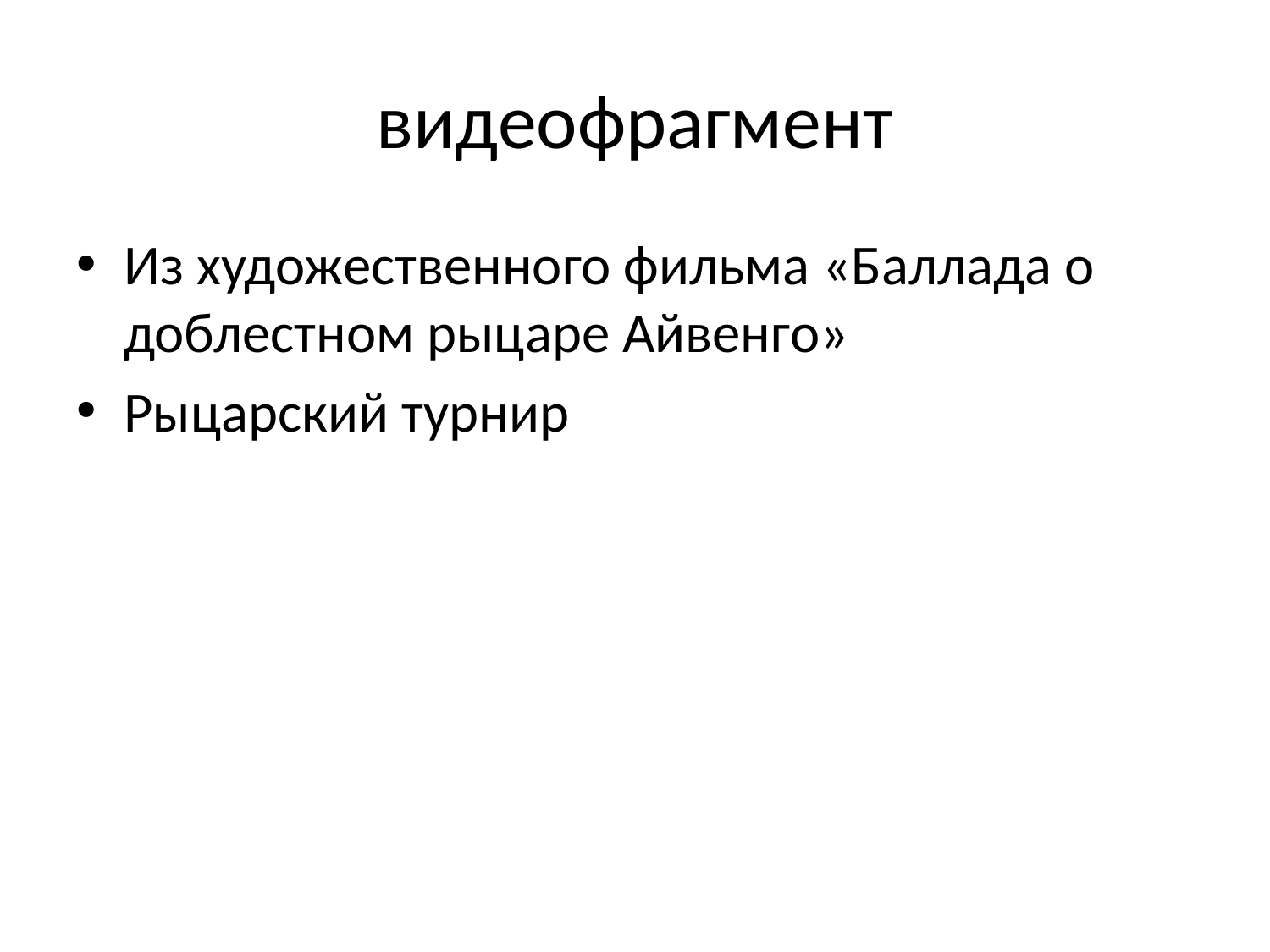

# видеофрагмент
Из художественного фильма «Баллада о доблестном рыцаре Айвенго»
Рыцарский турнир